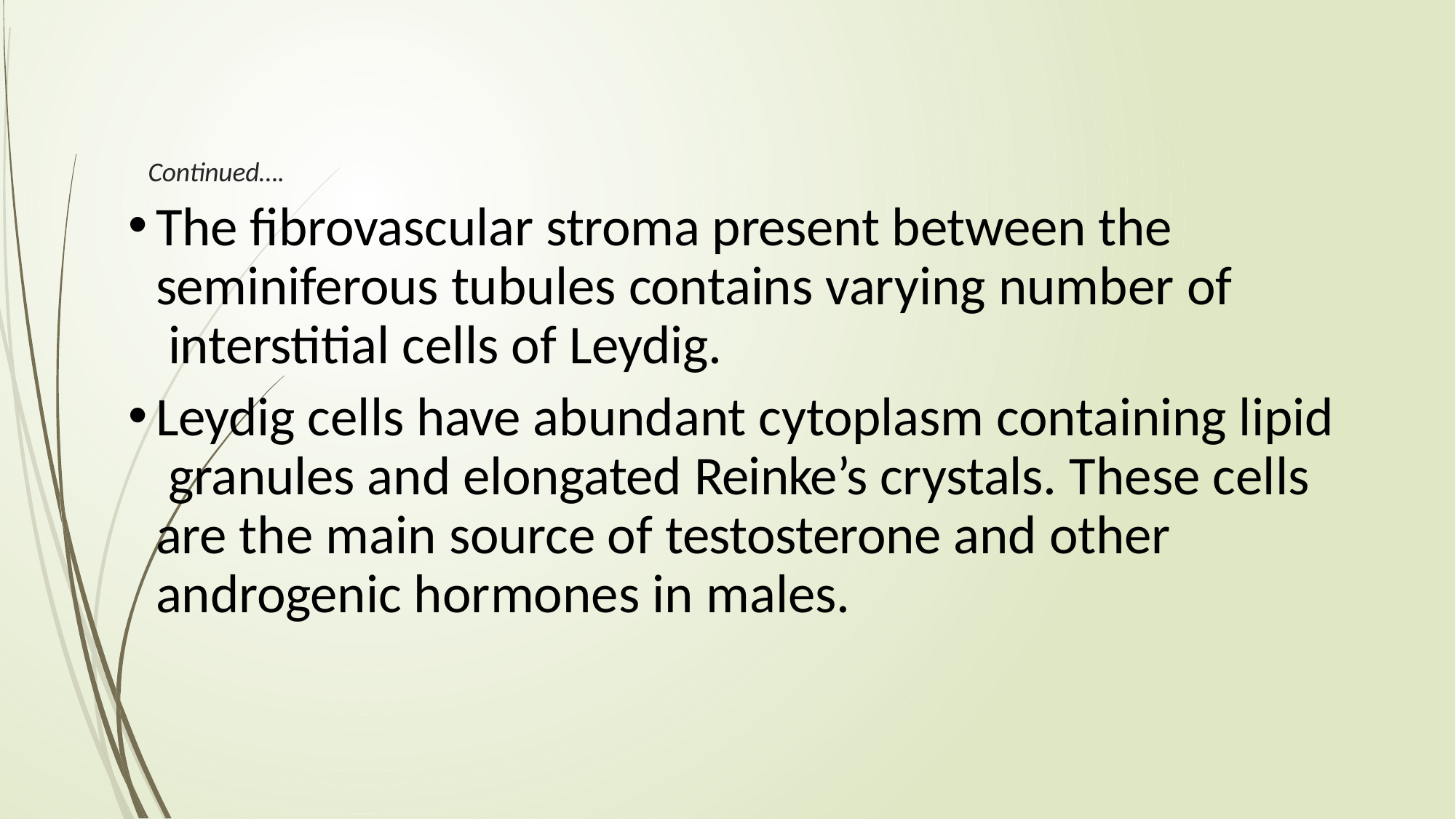

# Continued….
The fibrovascular stroma present between the  seminiferous tubules contains varying number of  interstitial cells of Leydig.
Leydig cells have abundant cytoplasm containing lipid  granules and elongated Reinke’s crystals. These cells  are the main source of testosterone and other  androgenic hormones in males.